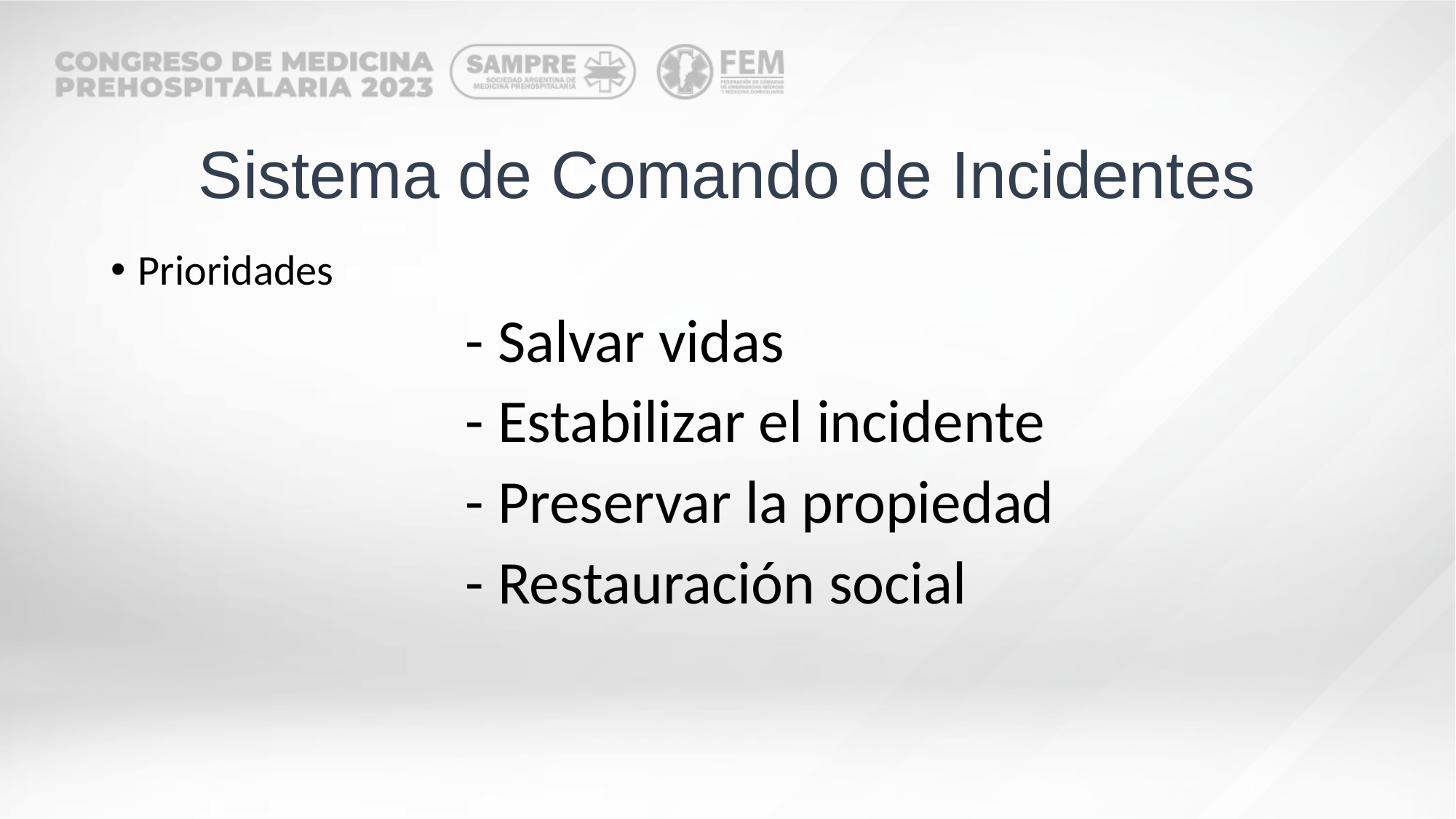

# Sistema de Comando de Incidentes
Prioridades
				- Salvar vidas
				- Estabilizar el incidente
				- Preservar la propiedad
				- Restauración social